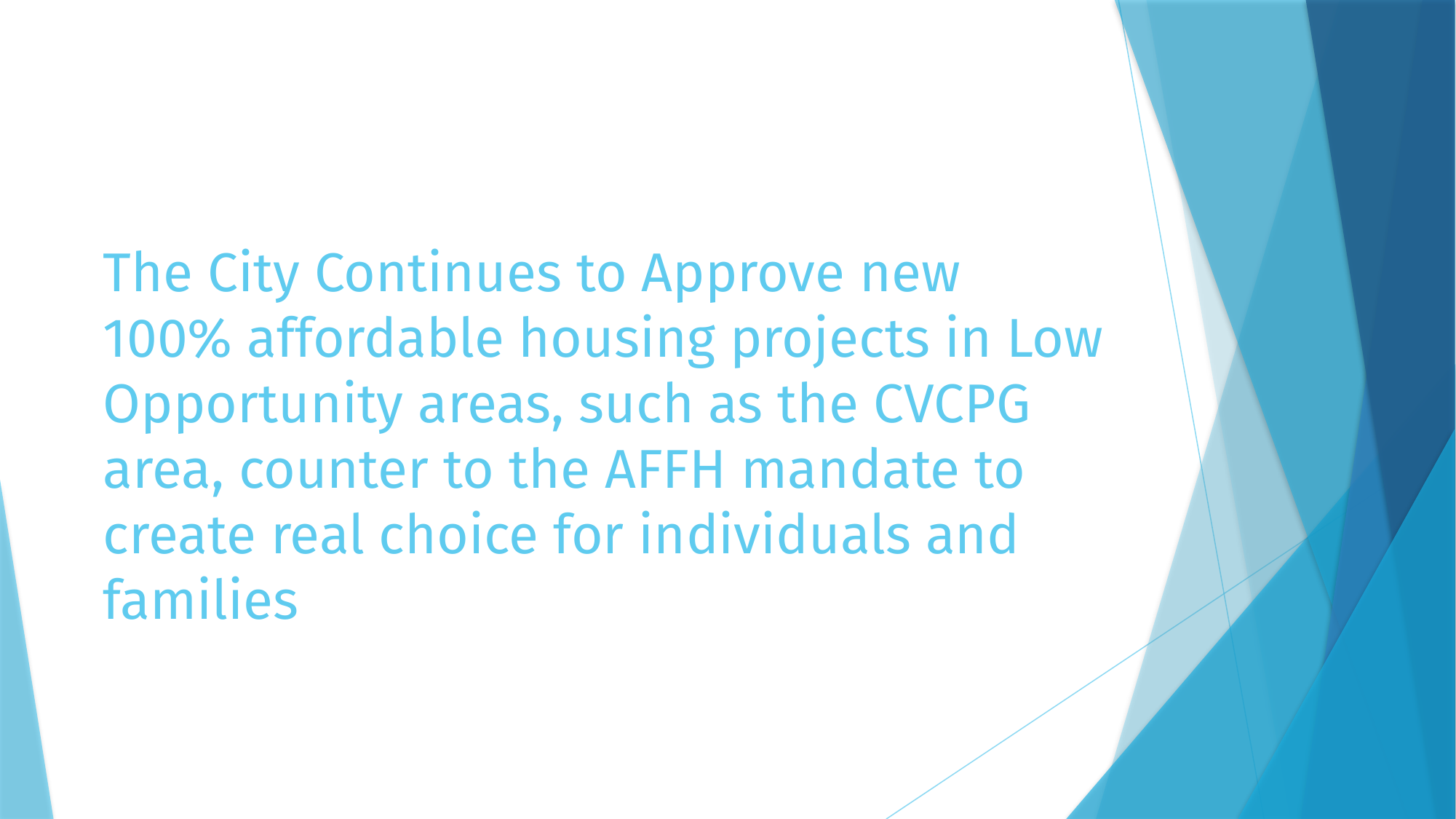

# The City Continues to Approve new 100% affordable housing projects in Low Opportunity areas, such as the CVCPG area, counter to the AFFH mandate to create real choice for individuals and families